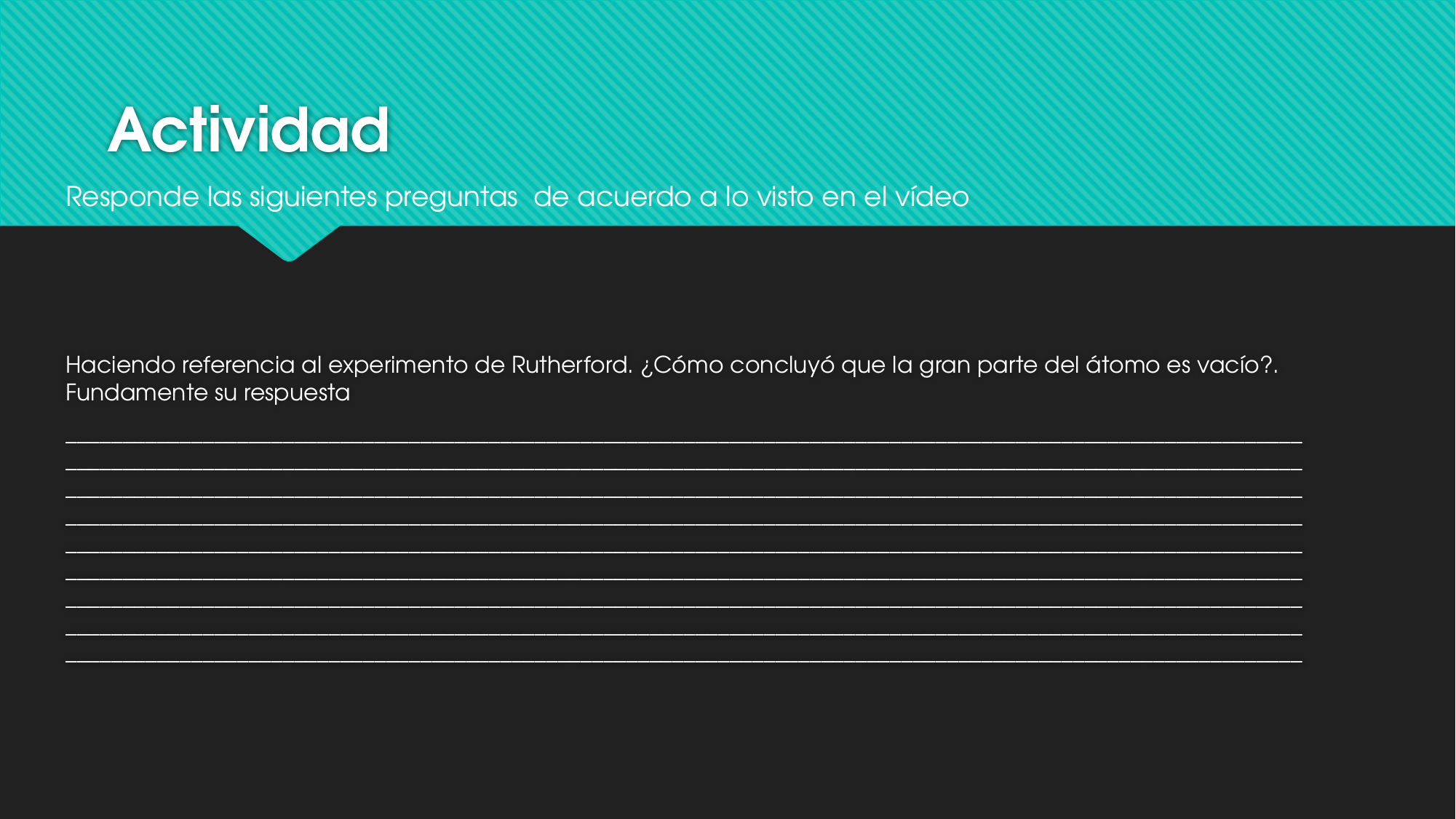

# Actividad
Responde las siguientes preguntas  de acuerdo a lo visto en el vídeo

Haciendo referencia al experimento de Rutherford. ¿Cómo concluyó que la gran parte del átomo es vacío?. Fundamente su respuesta
____________________________________________________________________________________________________________________________________________________________________________________________________________________________________________________________________________________________________________________________________________________________________________________________________________________________________________________________________________________________________________________________________________________________________________________________________________________________________________________________________________________________________________________________________________________________________________________________________________________________________________________________________________________________________________________________________________________________________________________________________________